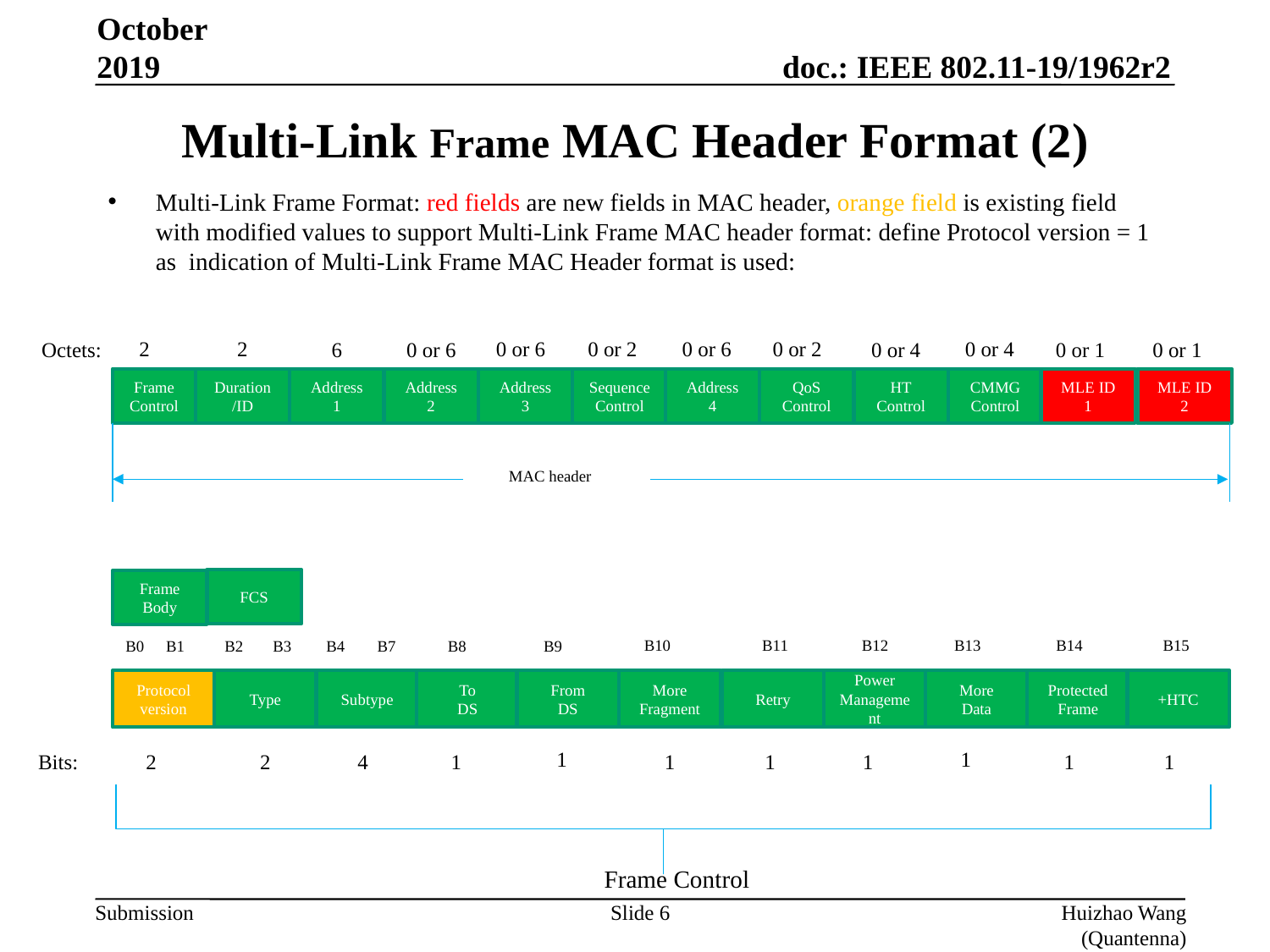

October 2019
# Multi-Link Frame MAC Header Format (2)
Multi-Link Frame Format: red fields are new fields in MAC header, orange field is existing field with modified values to support Multi-Link Frame MAC header format: define Protocol version = 1 as  indication of Multi-Link Frame MAC Header format is used:

0 or 4
0 or 2
0 or 6
0 or 2
0 or 6
2
2
Octets:
0 or 6
0 or 4
0 or 1
0 or 1
6
Frame
Control
Duration
/ID
Address
1
Address
2
Address
3
Sequence
Control
Address
4
QoS
Control
HT
Control
CMMG
Control
MLE ID
1
MLE ID
2
MAC header
FCS
Frame
Body
B10
B11
B12
B13
B14
B15
B8
B9
B0
B3
B4
B7
B2
B1
More
Fragment
Retry
Power
Management
More
Data
Protected
Frame
+HTC
Protocol
version
Type
Subtype
To
DS
From
DS
1
1
4
1
1
1
1
1
1
2
2
Bits:
Frame Control
Slide 6
Huizhao Wang (Quantenna)